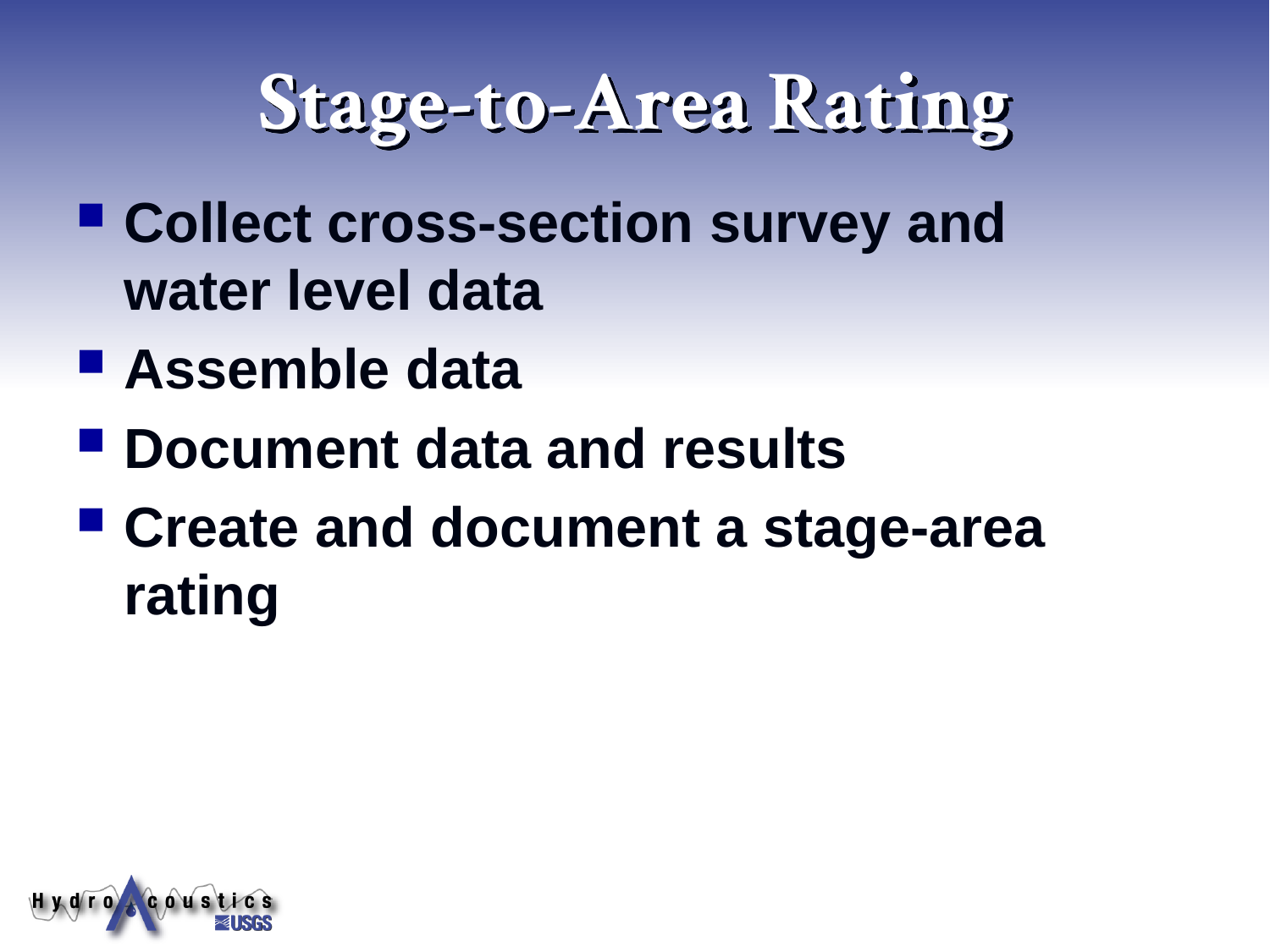

# Stage-to-Area Rating
Collect cross-section survey and
water level data
Assemble data
Document data and results
Create and document a stage-area rating